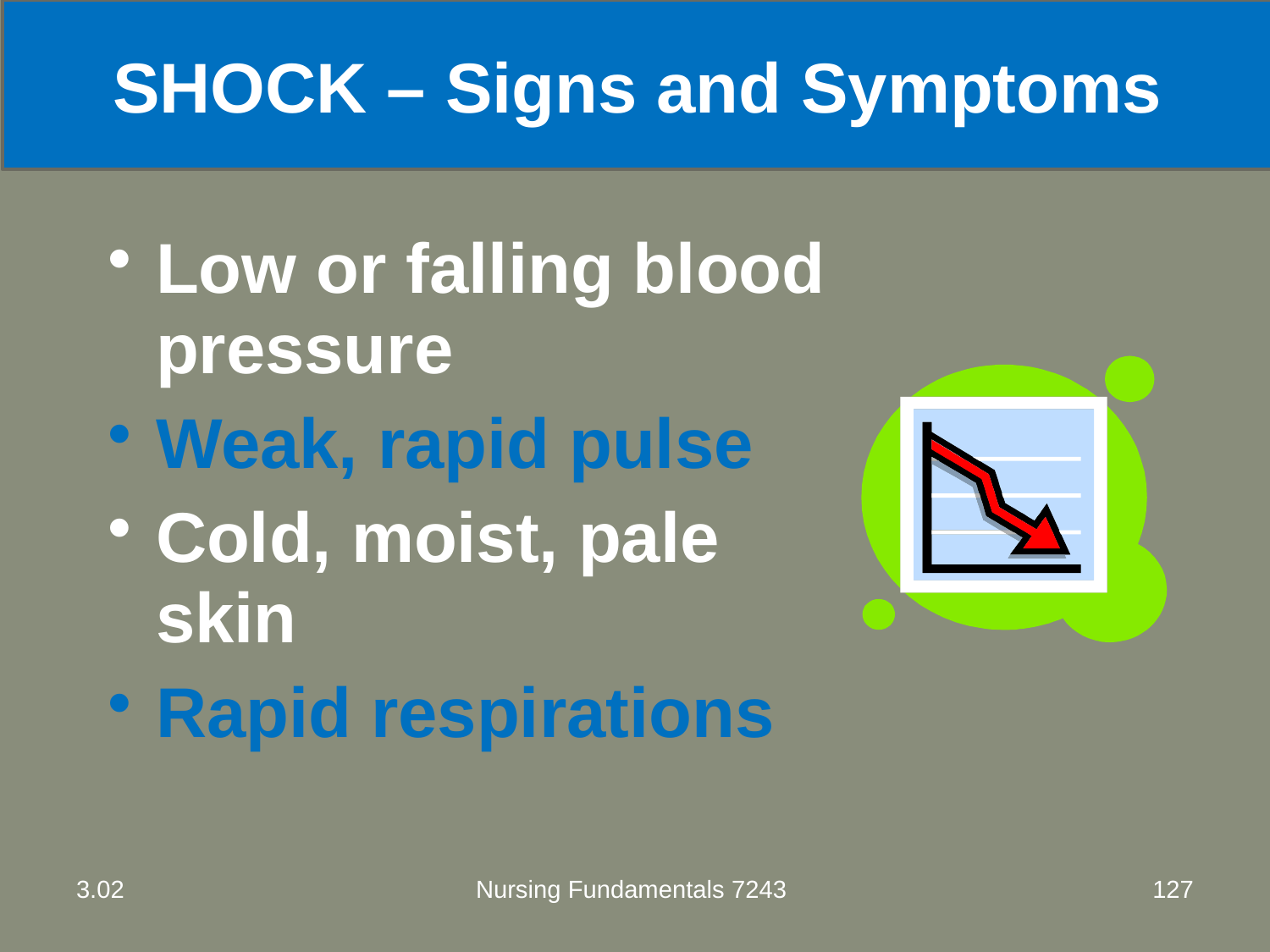

SHOCK – Signs and Symptoms
Low or falling blood pressure
Weak, rapid pulse
Cold, moist, pale skin
Rapid respirations

3.02
Nursing Fundamentals 7243
127